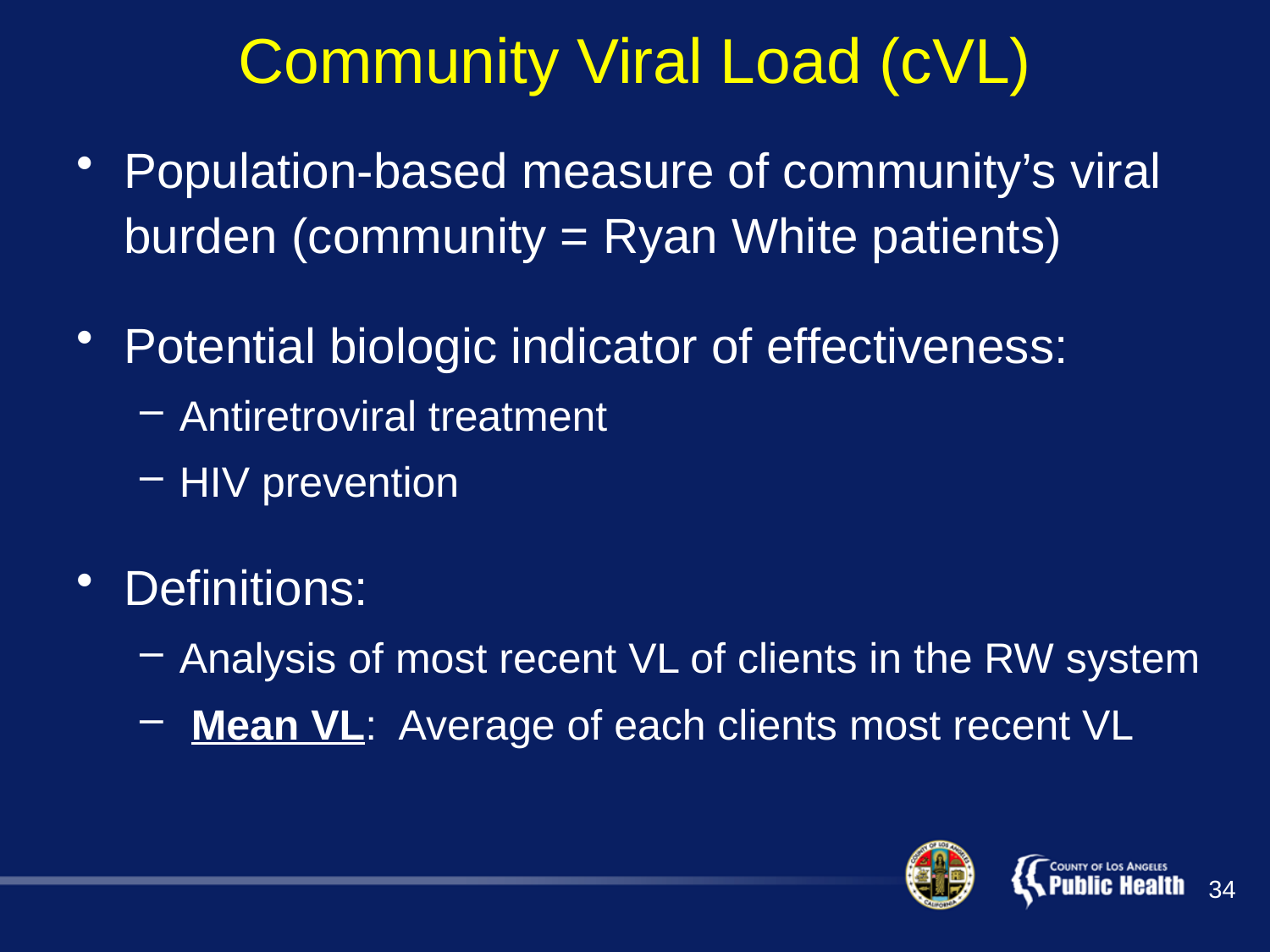

Community Viral Load (cVL)
Population-based measure of community’s viral burden (community = Ryan White patients)

Potential biologic indicator of effectiveness:
Antiretroviral treatment
HIV prevention

Definitions:
Analysis of most recent VL of clients in the RW system
 Mean VL:  Average of each clients most recent VL

34